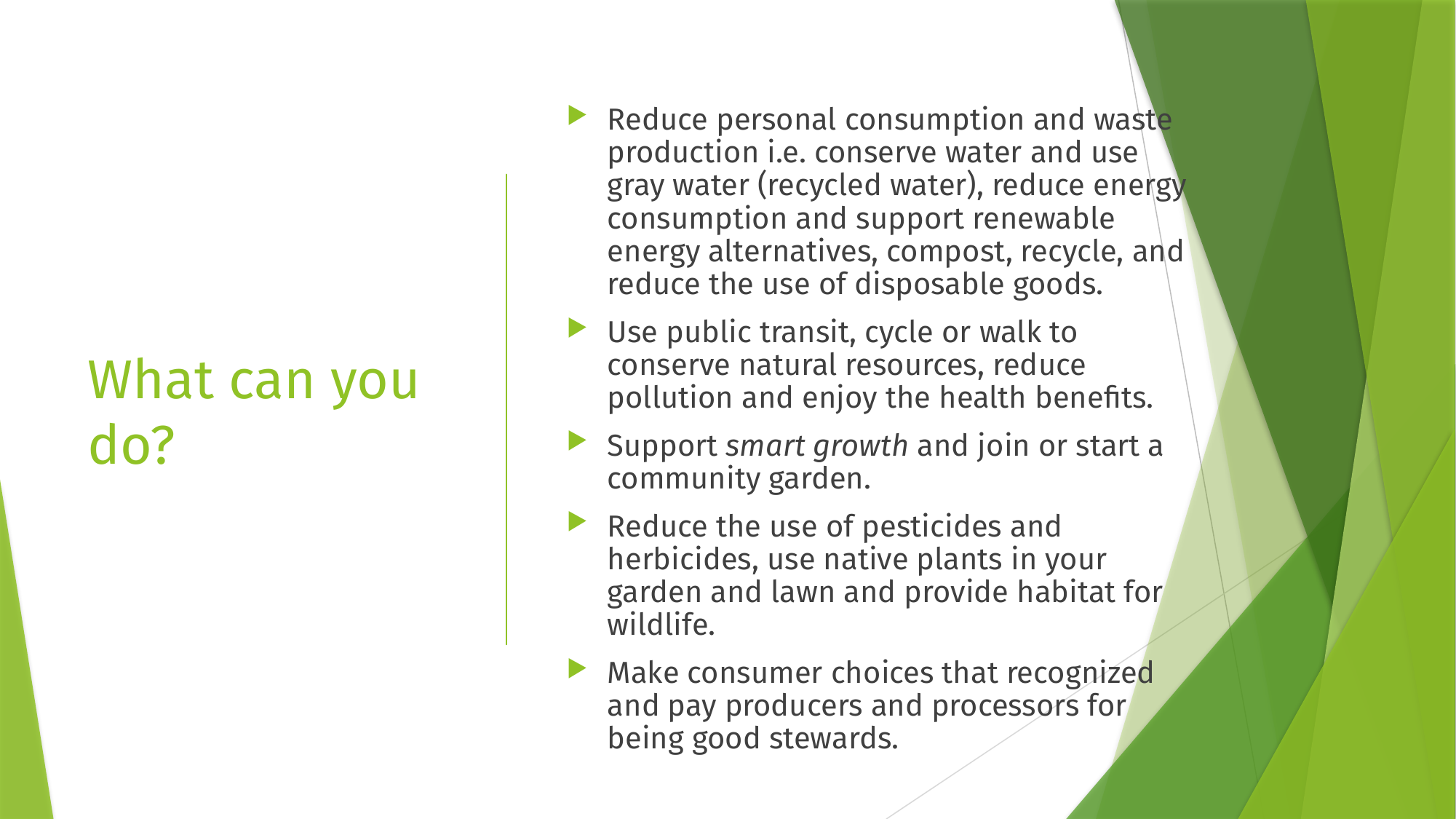

# What can you do?
Reduce personal consumption and waste production i.e. conserve water and use gray water (recycled water), reduce energy consumption and support renewable energy alternatives, compost, recycle, and reduce the use of disposable goods.
Use public transit, cycle or walk to conserve natural resources, reduce pollution and enjoy the health benefits.
Support smart growth and join or start a community garden.
Reduce the use of pesticides and herbicides, use native plants in your garden and lawn and provide habitat for wildlife.
Make consumer choices that recognized and pay producers and processors for being good stewards.